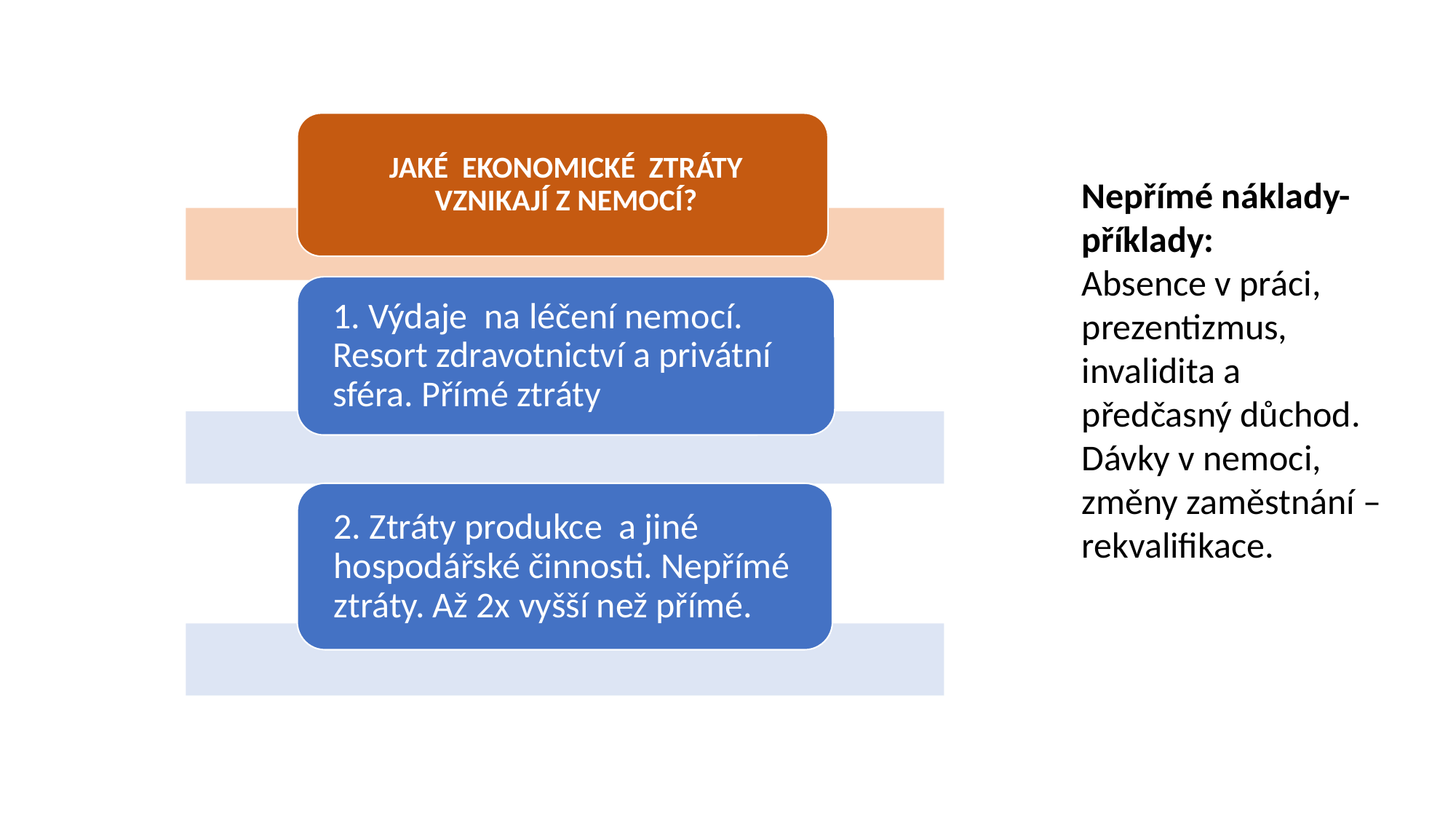

JAKÉ  EKONOMICKÉ  ZTRÁTY VZNIKAJÍ Z NEMOCÍ?
1. Výdaje  na léčení nemocí. Resort zdravotnictví a privátní sféra. Přímé ztráty
2. Ztráty produkce  a jiné hospodářské činnosti. Nepřímé ztráty. Až 2x vyšší než přímé.
Nepřímé náklady-příklady:
Absence v práci, prezentizmus, invalidita a předčasný důchod.
Dávky v nemoci, změny zaměstnání – rekvalifikace.